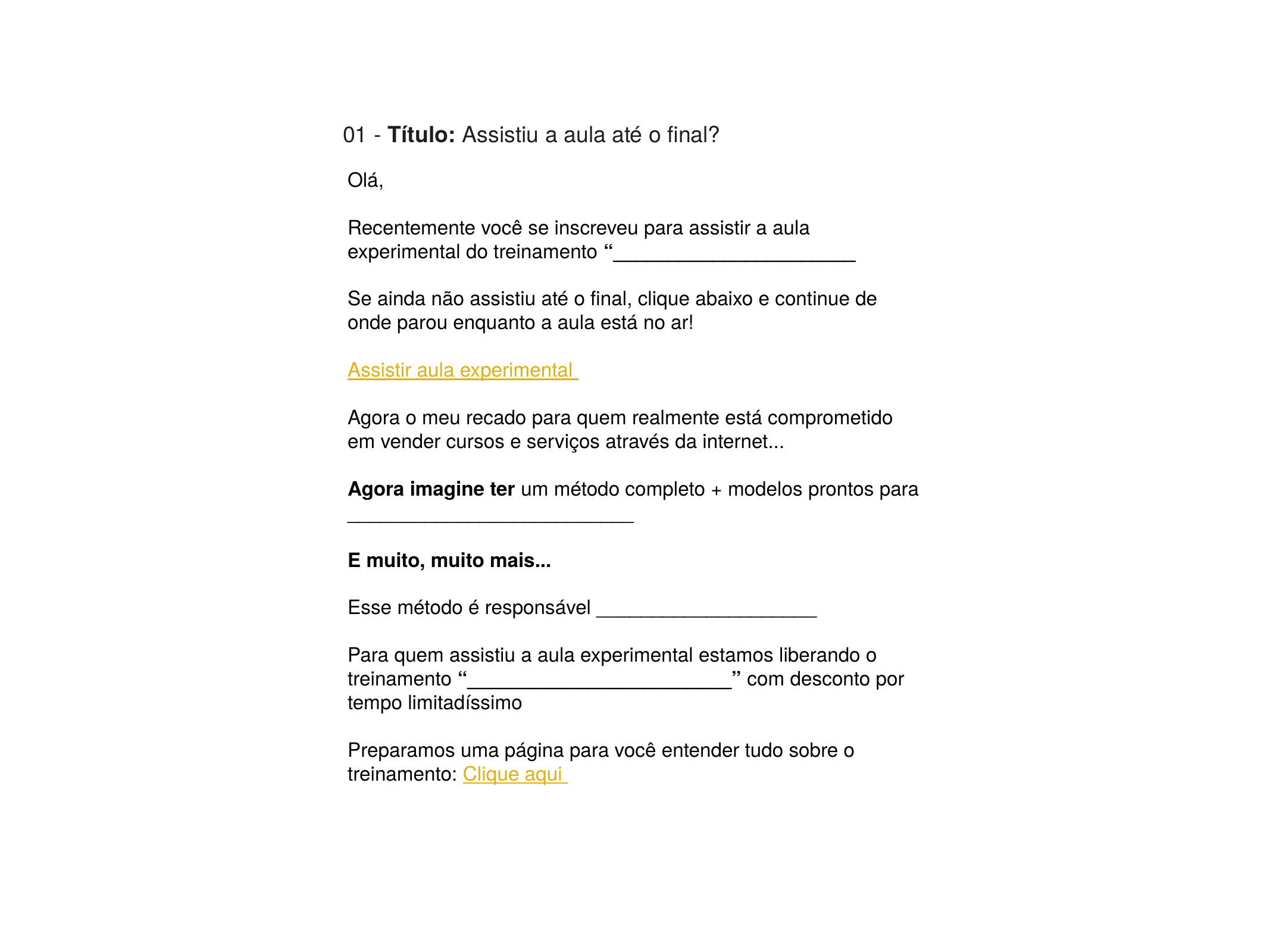

01 - Título: Assistiu a aula até o final?
Olá,

Recentemente você se inscreveu para assistir a aula experimental do treinamento “______________________

Se ainda não assistiu até o final, clique abaixo e continue de onde parou enquanto a aula está no ar!

Assistir aula experimental

Agora o meu recado para quem realmente está comprometido em vender cursos e serviços através da internet...

Agora imagine ter um método completo + modelos prontos para __________________________

E muito, muito mais...

Esse método é responsável ____________________

Para quem assistiu a aula experimental estamos liberando o treinamento “________________________” com desconto por tempo limitadíssimo

Preparamos uma página para você entender tudo sobre o treinamento: Clique aqui